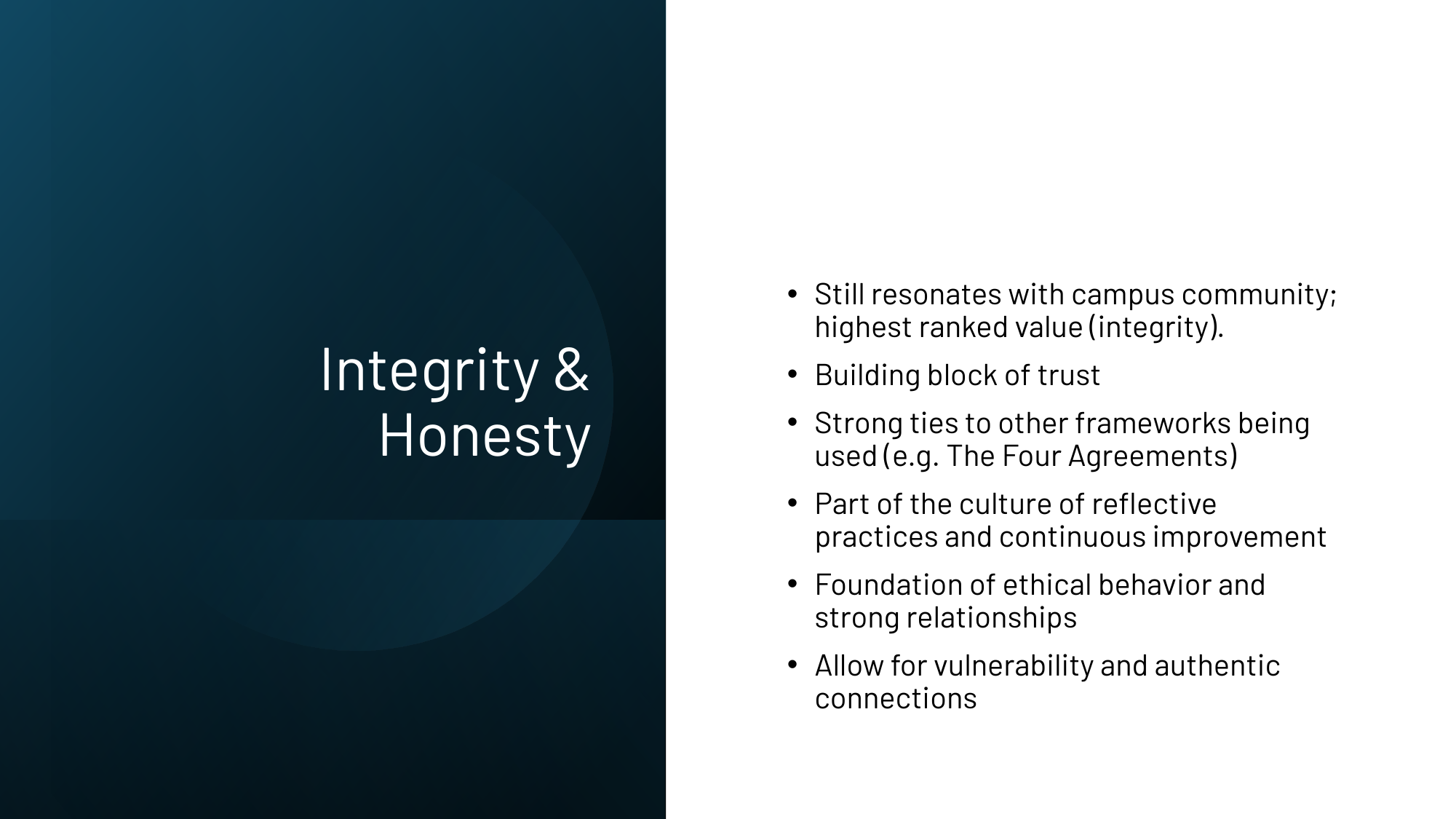

# Integrity & Honesty

Still resonates with campus community; highest ranked value (integrity).
Building block of trust
Strong ties to other frameworks being used (e.g. The Four Agreements)
Part of the culture of reflective practices and continuous improvement
Foundation of ethical behavior and strong relationships
Allow for vulnerability and authentic connections